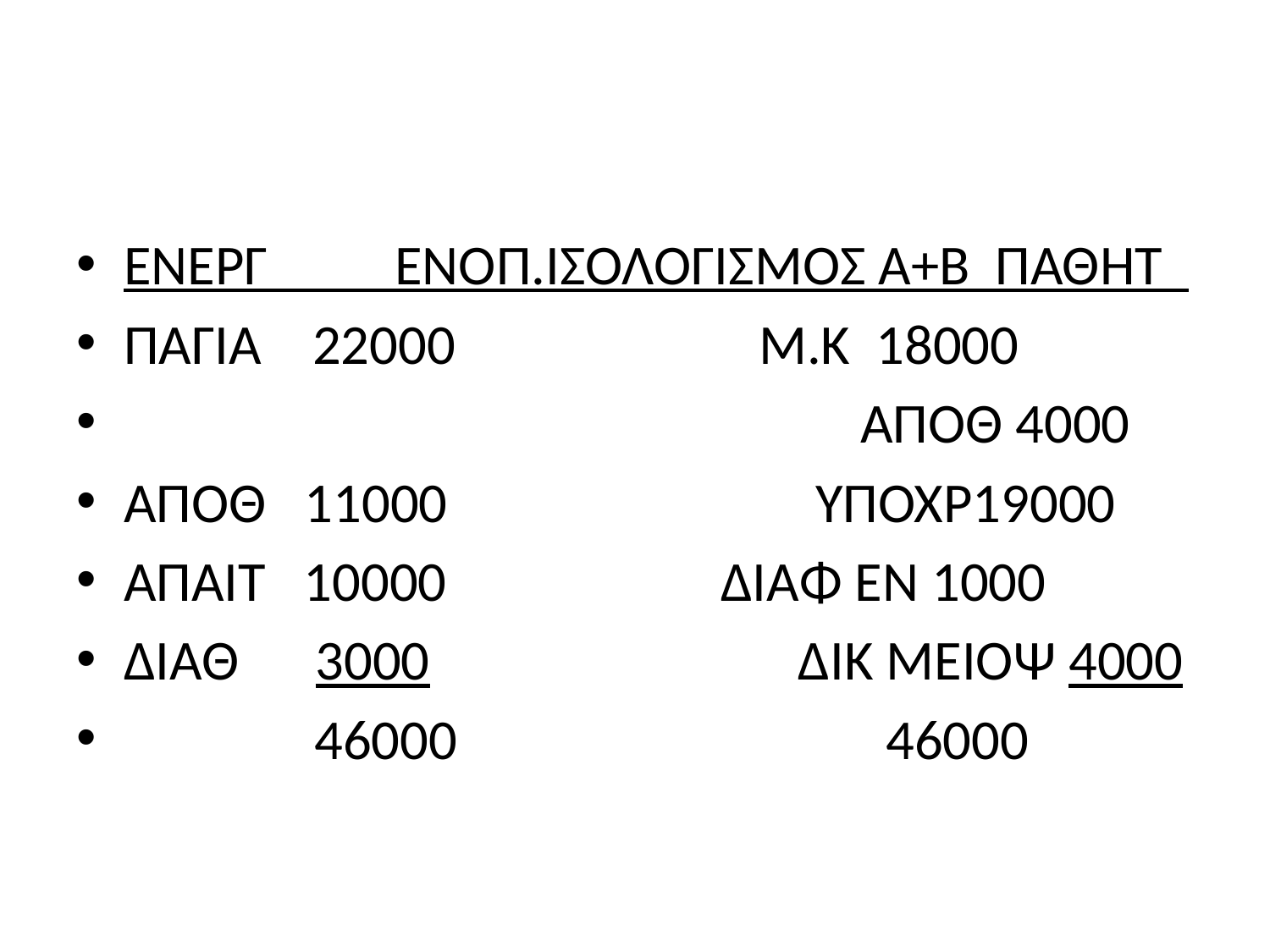

#
ΕΝΕΡΓ          ΕΝΟΠ.ΙΣΟΛΟΓΙΣΜΟΣ Α+Β  ΠΑΘΗΤ
ΠΑΓΙΑ    22000 			Μ.Κ  18000
 			                            ΑΠΟΘ 4000
ΑΠΟΘ   11000                             ΥΠΟΧΡ19000
ΑΠΑΙΤ   10000  		       ΔΙΑΦ ΕΝ 1000
ΔΙΑΘ      3000                             ΔΙΚ ΜΕΙΟΨ 4000
               46000				46000